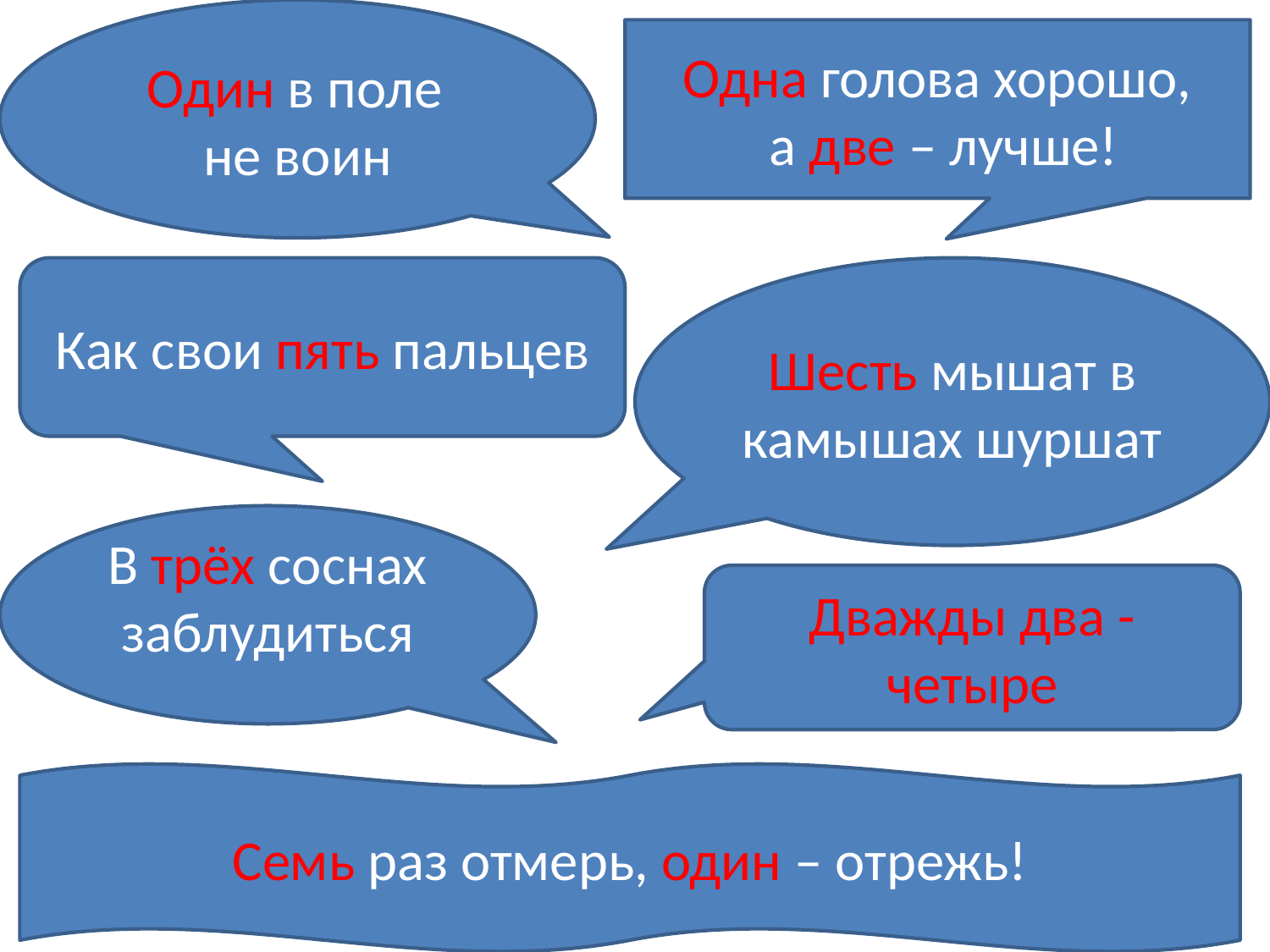

Один в поле
не воин
Одна голова хорошо,
 а две – лучше!
Как свои пять пальцев
Шесть мышат в камышах шуршат
В трёх соснах заблудиться

Дважды два - четыре
Семь раз отмерь, один – отрежь!